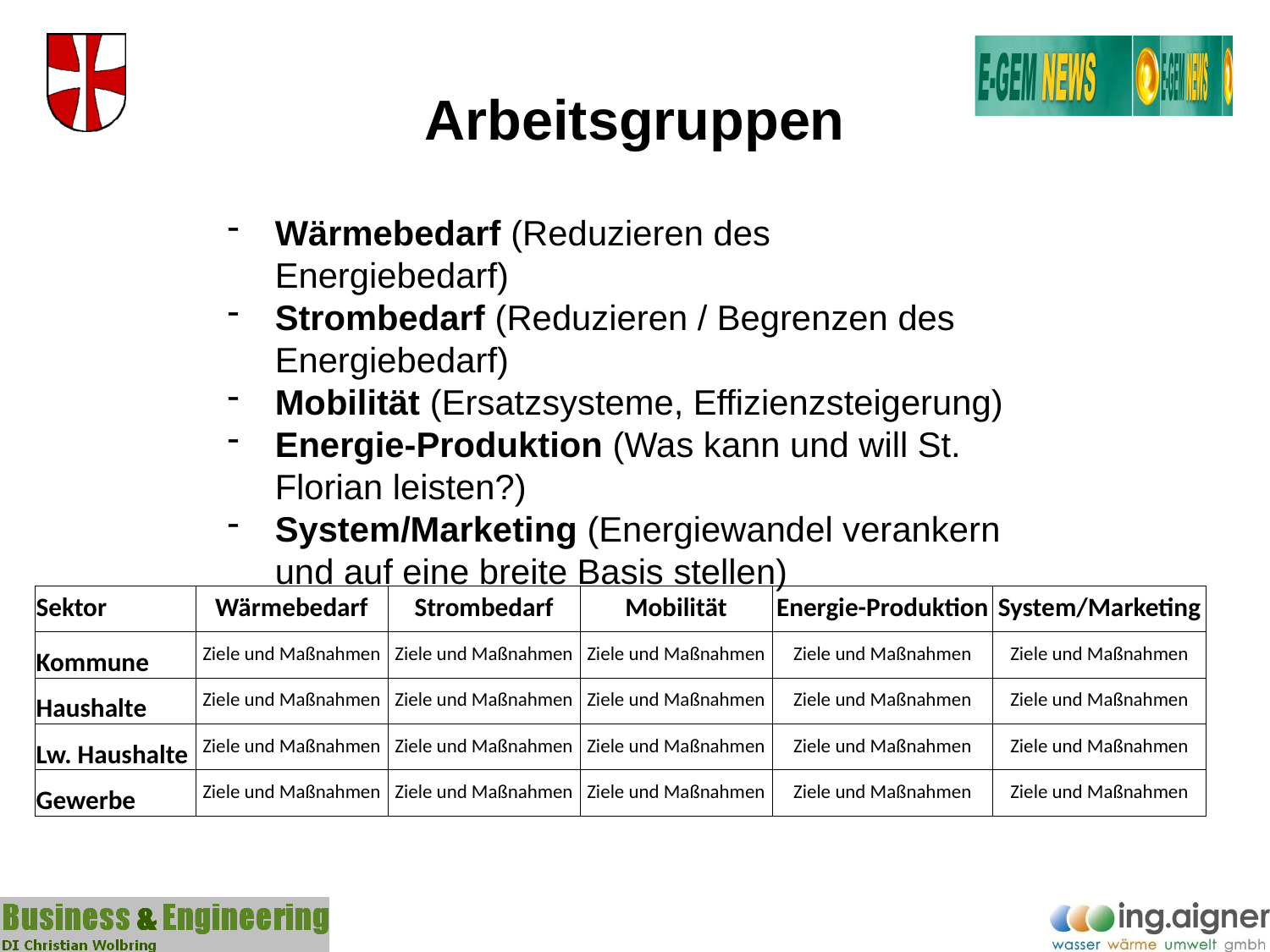

# Arbeitsgruppen
Wärmebedarf (Reduzieren des Energiebedarf)
Strombedarf (Reduzieren / Begrenzen des Energiebedarf)
Mobilität (Ersatzsysteme, Effizienzsteigerung)
Energie-Produktion (Was kann und will St. Florian leisten?)
System/Marketing (Energiewandel verankern und auf eine breite Basis stellen)

| Sektor | Wärmebedarf | Strombedarf | Mobilität | Energie-Produktion | System/Marketing |
| --- | --- | --- | --- | --- | --- |
| Kommune | Ziele und Maßnahmen | Ziele und Maßnahmen | Ziele und Maßnahmen | Ziele und Maßnahmen | Ziele und Maßnahmen |
| Haushalte | Ziele und Maßnahmen | Ziele und Maßnahmen | Ziele und Maßnahmen | Ziele und Maßnahmen | Ziele und Maßnahmen |
| Lw. Haushalte | Ziele und Maßnahmen | Ziele und Maßnahmen | Ziele und Maßnahmen | Ziele und Maßnahmen | Ziele und Maßnahmen |
| Gewerbe | Ziele und Maßnahmen | Ziele und Maßnahmen | Ziele und Maßnahmen | Ziele und Maßnahmen | Ziele und Maßnahmen |